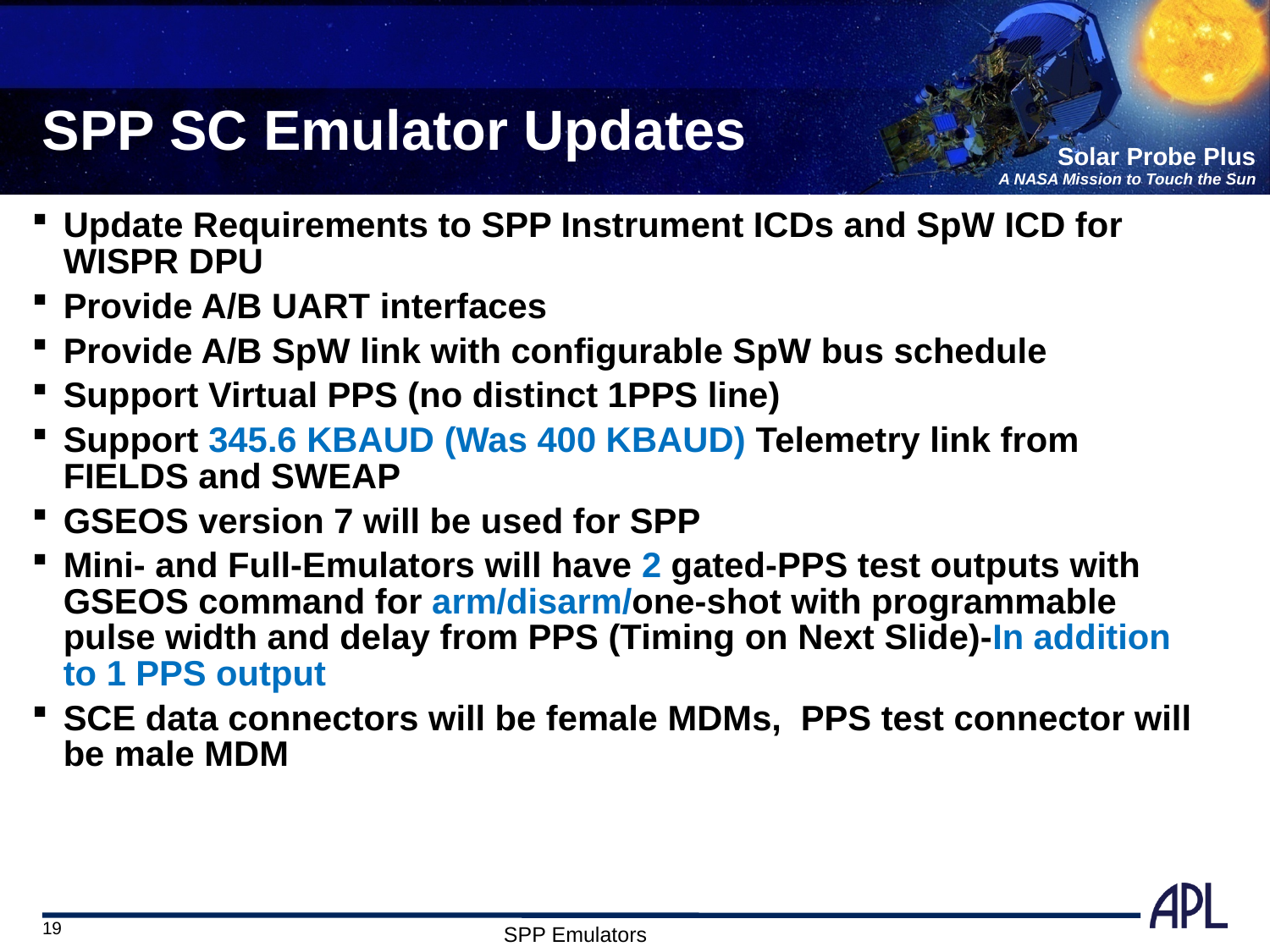

# SPP SC Emulator Updates
Update Requirements to SPP Instrument ICDs and SpW ICD for WISPR DPU
Provide A/B UART interfaces
Provide A/B SpW link with configurable SpW bus schedule
Support Virtual PPS (no distinct 1PPS line)
Support 345.6 KBAUD (Was 400 KBAUD) Telemetry link from FIELDS and SWEAP
GSEOS version 7 will be used for SPP
Mini- and Full-Emulators will have 2 gated-PPS test outputs with GSEOS command for arm/disarm/one-shot with programmable pulse width and delay from PPS (Timing on Next Slide)-In addition to 1 PPS output
SCE data connectors will be female MDMs,  PPS test connector will be male MDM

19